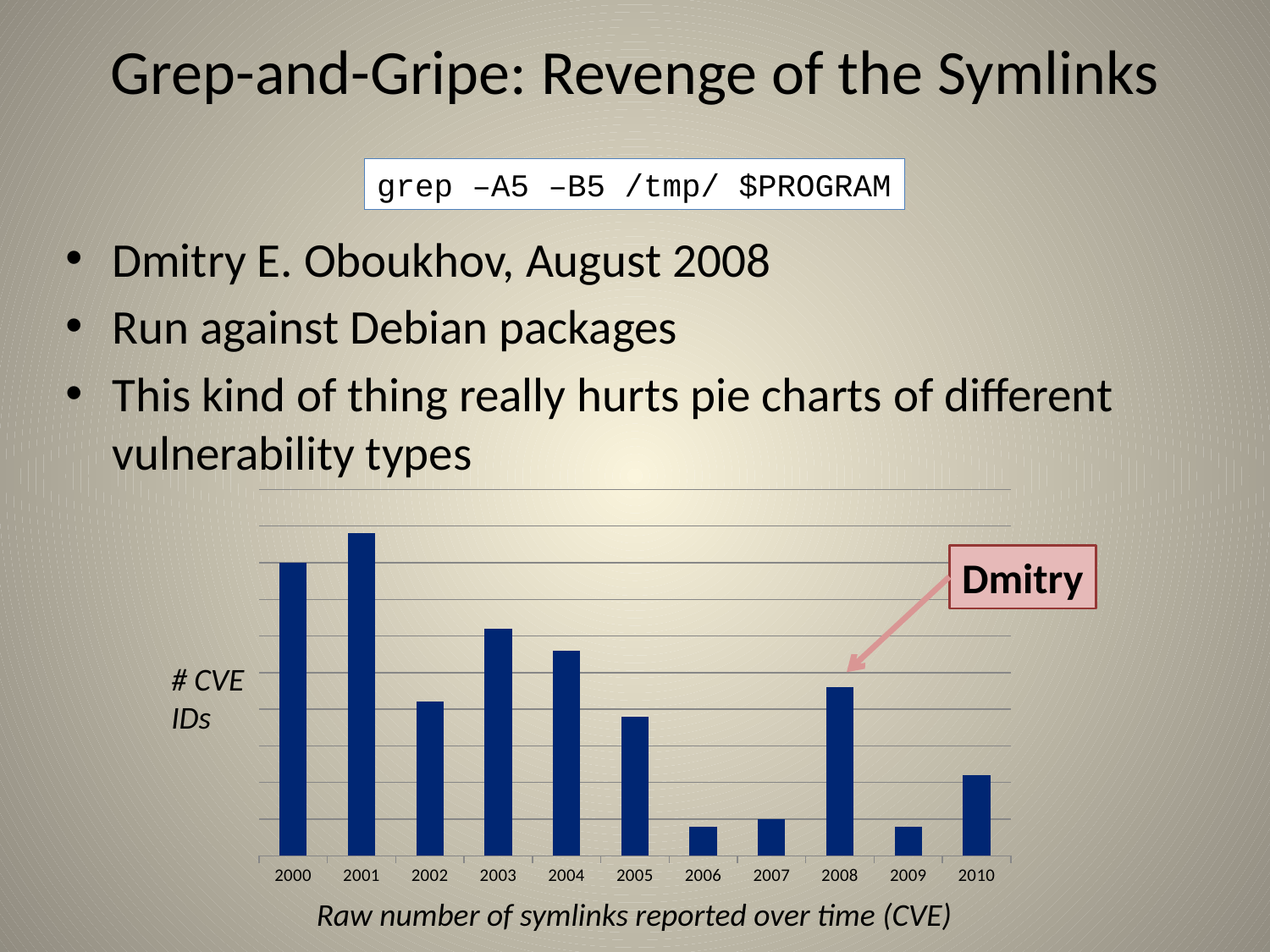

# Grep-and-Gripe: Revenge of the Symlinks
grep –A5 –B5 /tmp/ $PROGRAM
Dmitry E. Oboukhov, August 2008
Run against Debian packages
This kind of thing really hurts pie charts of different vulnerability types

### Chart

| Category | FlawPerc |
|---|---|
| 2000 | 4.0 |
| 2001 | 4.4 |
| 2002 | 2.1 |
| 2003 | 3.1 |
| 2004 | 2.8 |
| 2005 | 1.9000000000000001 |
| 2006 | 0.4 |
| 2007 | 0.5 |
| 2008 | 2.3 |
| 2009 | 0.4 |
| 2010 | 1.1 |
Dmitry
# CVE IDs
Raw number of symlinks reported over time (CVE)